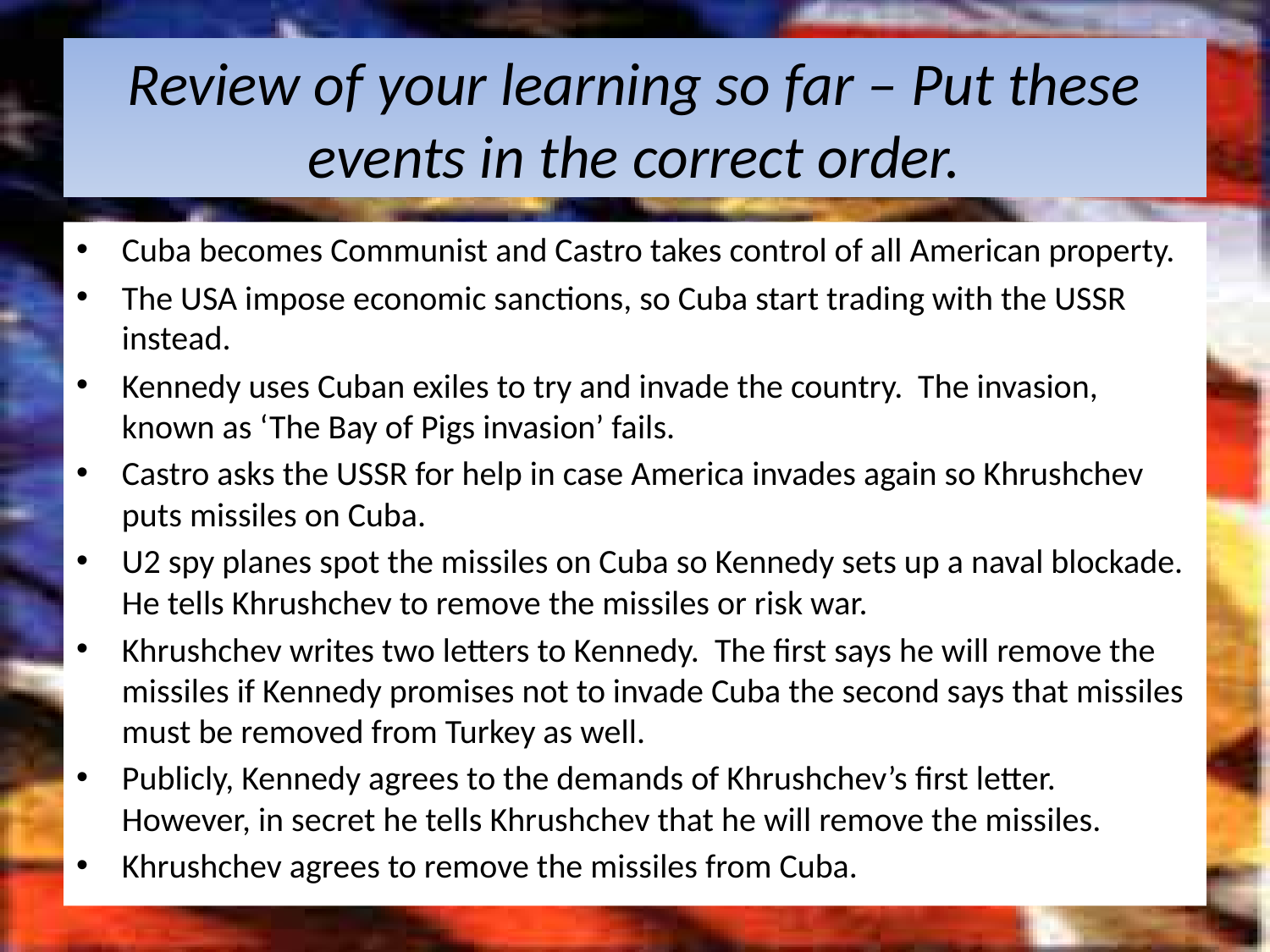

# Review of your learning so far – Put these events in the correct order.
Cuba becomes Communist and Castro takes control of all American property.
The USA impose economic sanctions, so Cuba start trading with the USSR instead.
Kennedy uses Cuban exiles to try and invade the country.  The invasion, known as ‘The Bay of Pigs invasion’ fails.
Castro asks the USSR for help in case America invades again so Khrushchev puts missiles on Cuba.
U2 spy planes spot the missiles on Cuba so Kennedy sets up a naval blockade.  He tells Khrushchev to remove the missiles or risk war.
Khrushchev writes two letters to Kennedy.  The first says he will remove the missiles if Kennedy promises not to invade Cuba the second says that missiles must be removed from Turkey as well.
Publicly, Kennedy agrees to the demands of Khrushchev’s first letter.  However, in secret he tells Khrushchev that he will remove the missiles.
Khrushchev agrees to remove the missiles from Cuba.